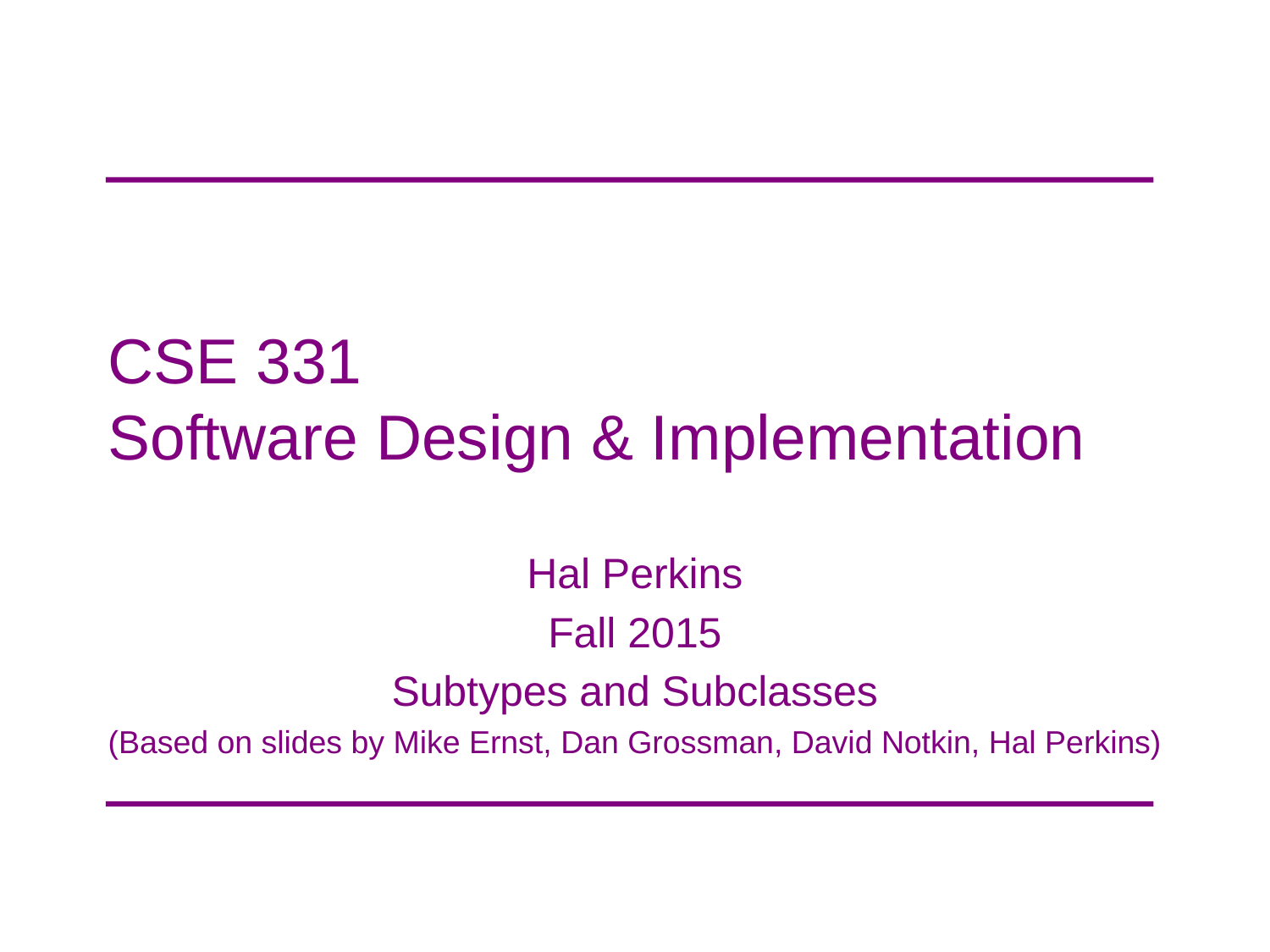

# CSE 331 Software Design & Implementation
Hal Perkins
Fall 2015
Subtypes and Subclasses
(Based on slides by Mike Ernst, Dan Grossman, David Notkin, Hal Perkins)